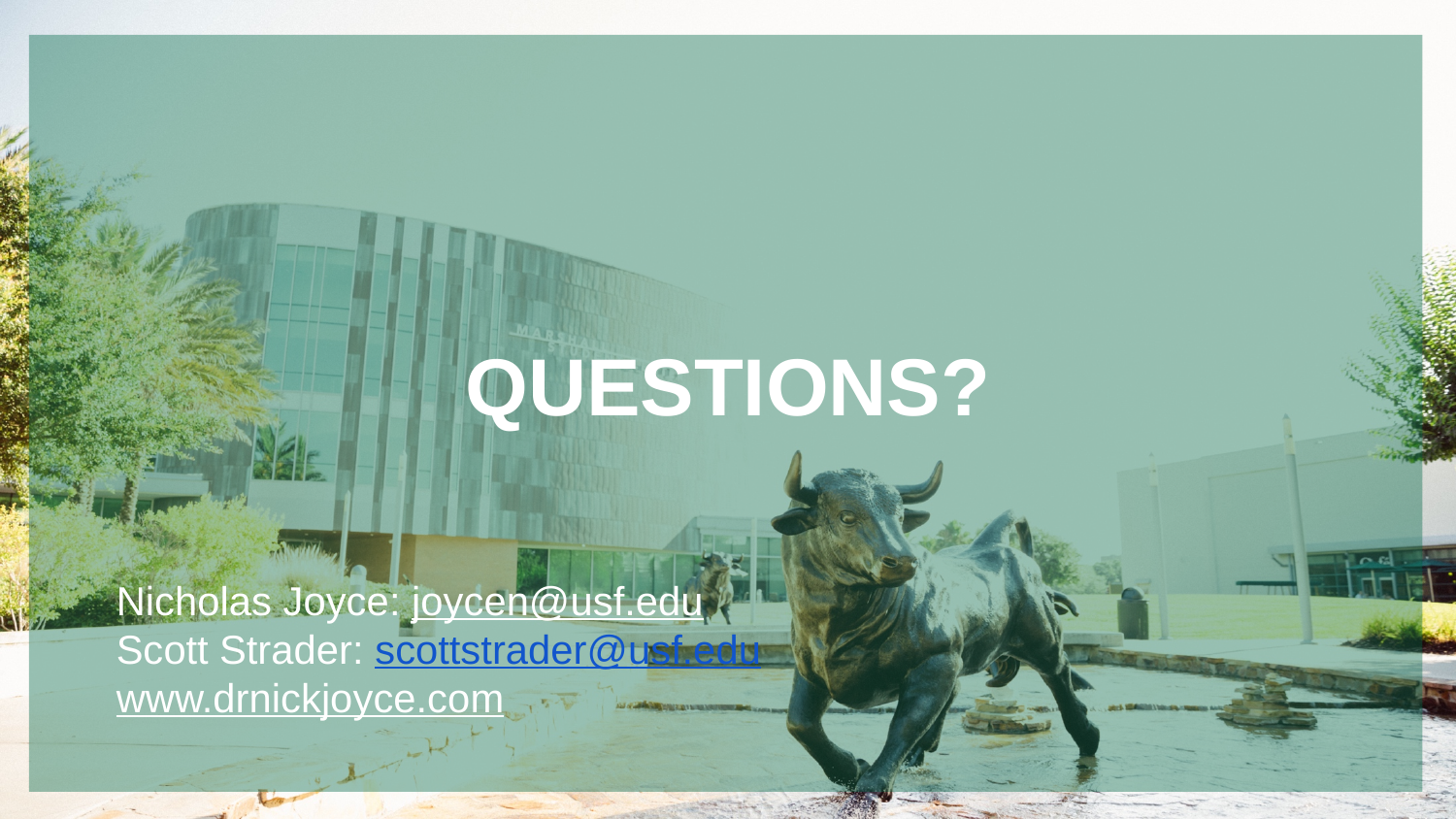

# QUESTIONS?
Nicholas Joyce: joycen@usf.edu
Scott Strader: scottstrader@usf.edu
www.drnickjoyce.com